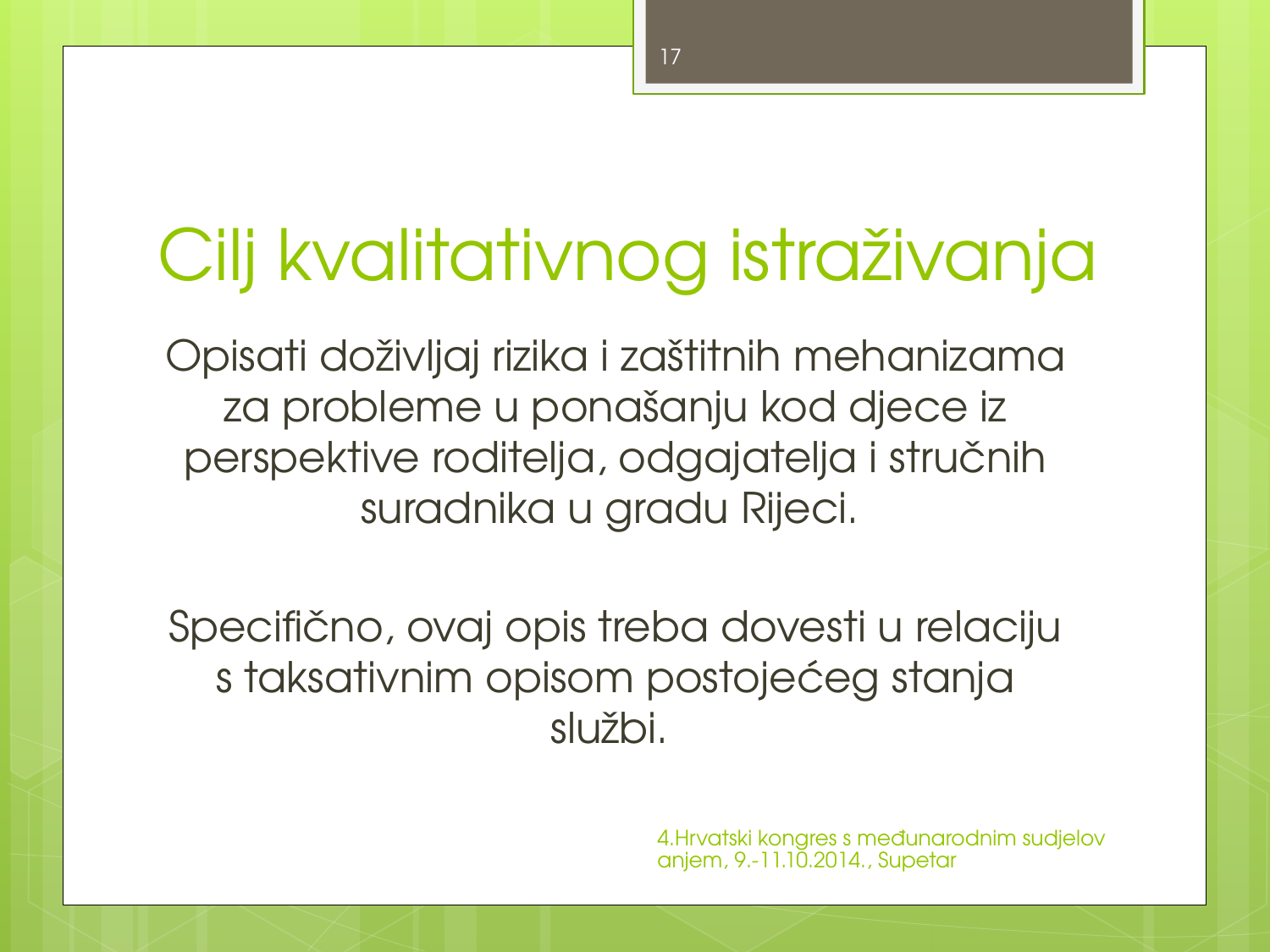

17
# Cilj kvalitativnog istraživanja
Opisati doživljaj rizika i zaštitnih mehanizama za probleme u ponašanju kod djece iz perspektive roditelja, odgajatelja i stručnih suradnika u gradu Rijeci.

Specifično, ovaj opis treba dovesti u relaciju s taksativnim opisom postojećeg stanja službi.
4.Hrvatski kongres s međunarodnim sudjelovanjem, 9.-11.10.2014., Supetar